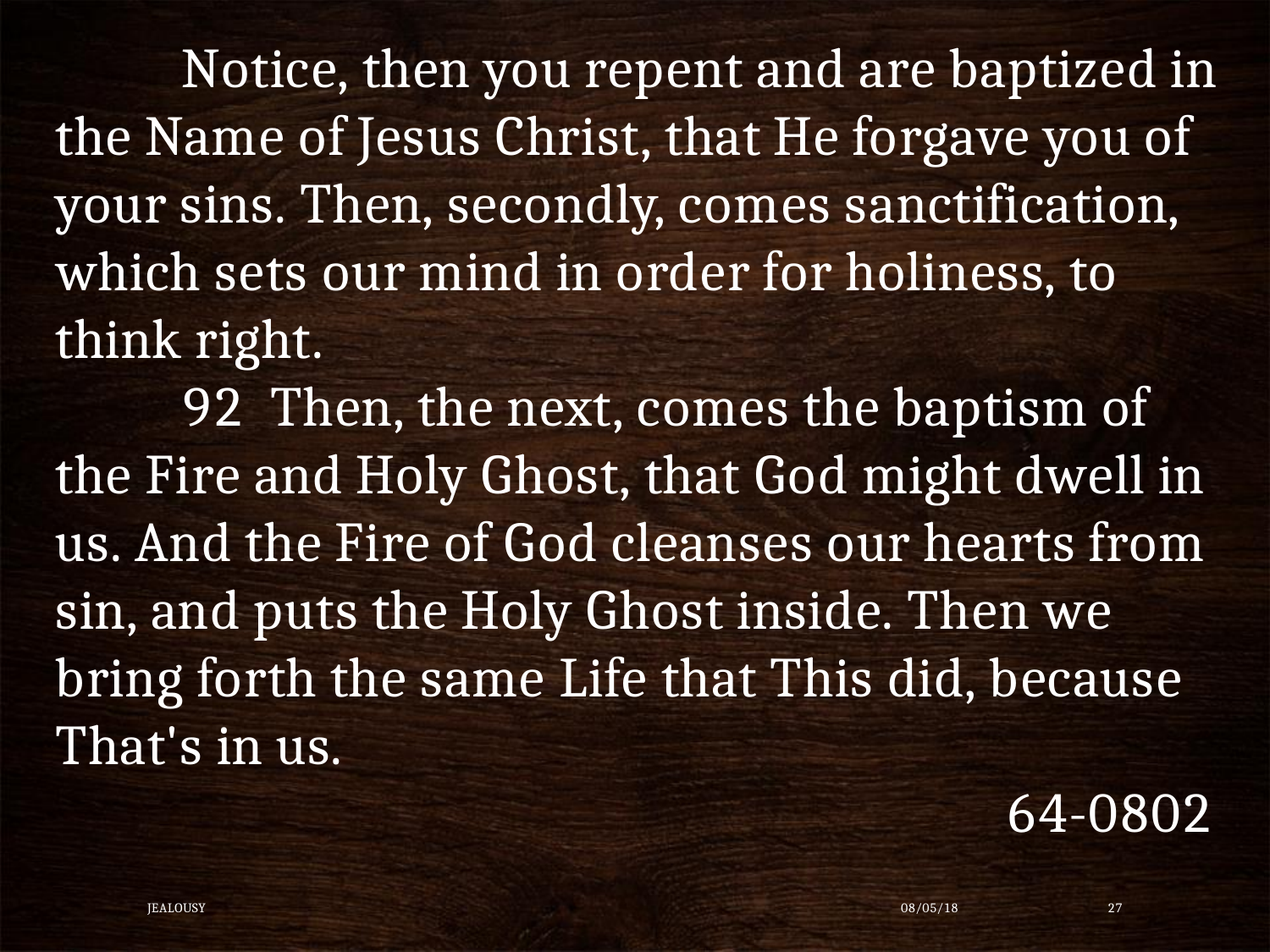

Notice, then you repent and are baptized in the Name of Jesus Christ, that He forgave you of your sins. Then, secondly, comes sanctification, which sets our mind in order for holiness, to think right.
	92  Then, the next, comes the baptism of the Fire and Holy Ghost, that God might dwell in us. And the Fire of God cleanses our hearts from sin, and puts the Holy Ghost inside. Then we bring forth the same Life that This did, because That's in us.
	64-0802
Jealousy
08/05/18
27